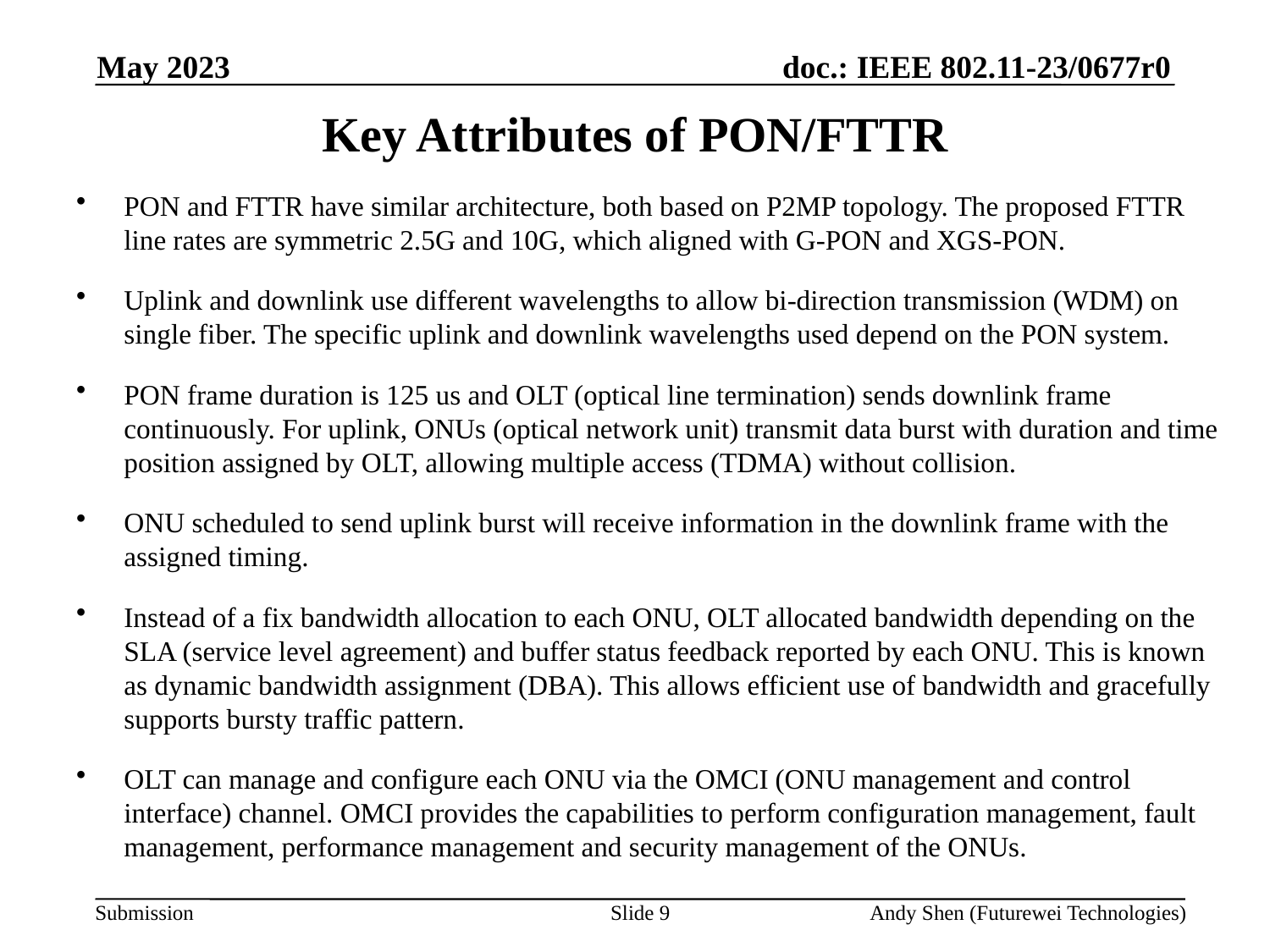

May 2023
# Key Attributes of PON/FTTR
PON and FTTR have similar architecture, both based on P2MP topology. The proposed FTTR line rates are symmetric 2.5G and 10G, which aligned with G-PON and XGS-PON.
Uplink and downlink use different wavelengths to allow bi-direction transmission (WDM) on single fiber. The specific uplink and downlink wavelengths used depend on the PON system.
PON frame duration is 125 us and OLT (optical line termination) sends downlink frame continuously. For uplink, ONUs (optical network unit) transmit data burst with duration and time position assigned by OLT, allowing multiple access (TDMA) without collision.
ONU scheduled to send uplink burst will receive information in the downlink frame with the assigned timing.
Instead of a fix bandwidth allocation to each ONU, OLT allocated bandwidth depending on the SLA (service level agreement) and buffer status feedback reported by each ONU. This is known as dynamic bandwidth assignment (DBA). This allows efficient use of bandwidth and gracefully supports bursty traffic pattern.
OLT can manage and configure each ONU via the OMCI (ONU management and control interface) channel. OMCI provides the capabilities to perform configuration management, fault management, performance management and security management of the ONUs.
Slide 9
Andy Shen (Futurewei Technologies)